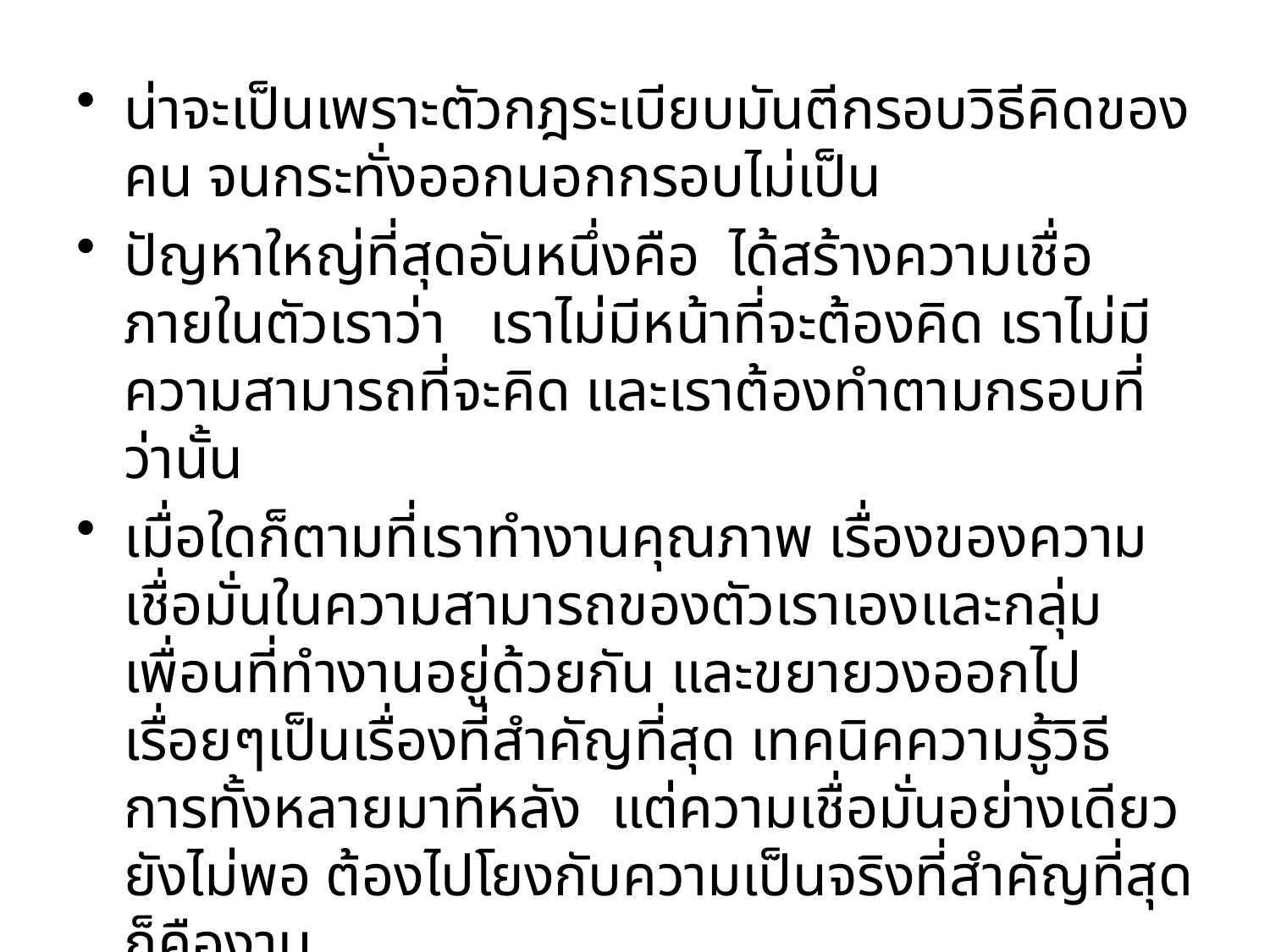

น่าจะเป็นเพราะตัวกฎระเบียบมันตีกรอบวิธีคิดของคน จนกระทั่งออกนอกกรอบไม่เป็น
ปัญหาใหญ่ที่สุดอันหนึ่งคือ  ได้สร้างความเชื่อภายในตัวเราว่า   เราไม่มีหน้าที่จะต้องคิด เราไม่มีความสามารถที่จะคิด และเราต้องทำตามกรอบที่ว่านั้น
เมื่อใดก็ตามที่เราทำงานคุณภาพ เรื่องของความเชื่อมั่นในความสามารถของตัวเราเองและกลุ่มเพื่อนที่ทำงานอยู่ด้วยกัน และขยายวงออกไปเรื่อยๆเป็นเรื่องที่สำคัญที่สุด เทคนิคความรู้วิธีการทั้งหลายมาทีหลัง  แต่ความเชื่อมั่นอย่างเดียวยังไม่พอ ต้องไปโยงกับความเป็นจริงที่สำคัญที่สุดก็คืองาน